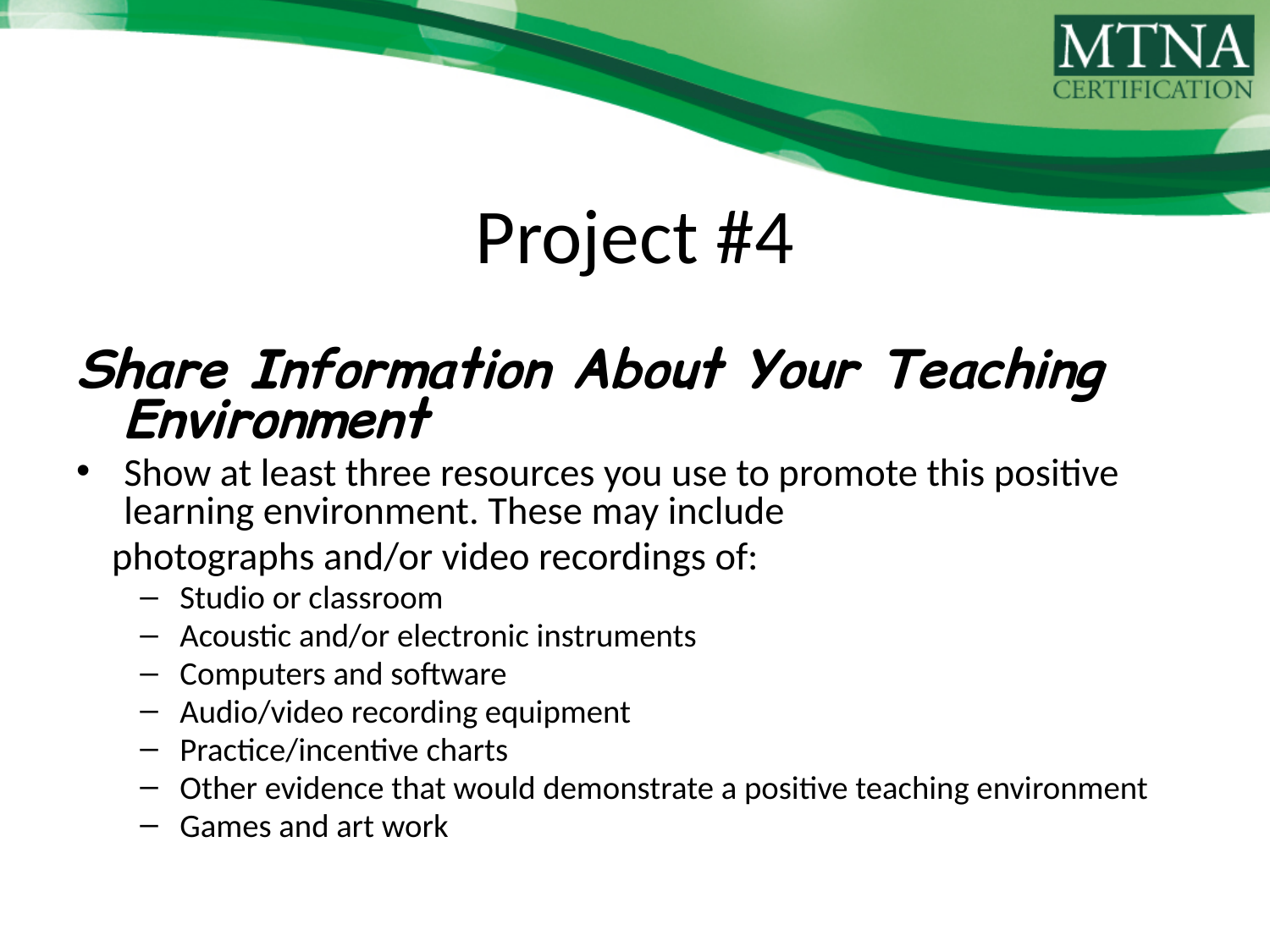

# Project #4
Share Information About Your Teaching Environment
Show at least three resources you use to promote this positive learning environment. These may include
    photographs and/or video recordings of:
Studio or classroom
Acoustic and/or electronic instruments
Computers and software
Audio/video recording equipment
Practice/incentive charts
Other evidence that would demonstrate a positive teaching environment
Games and art work